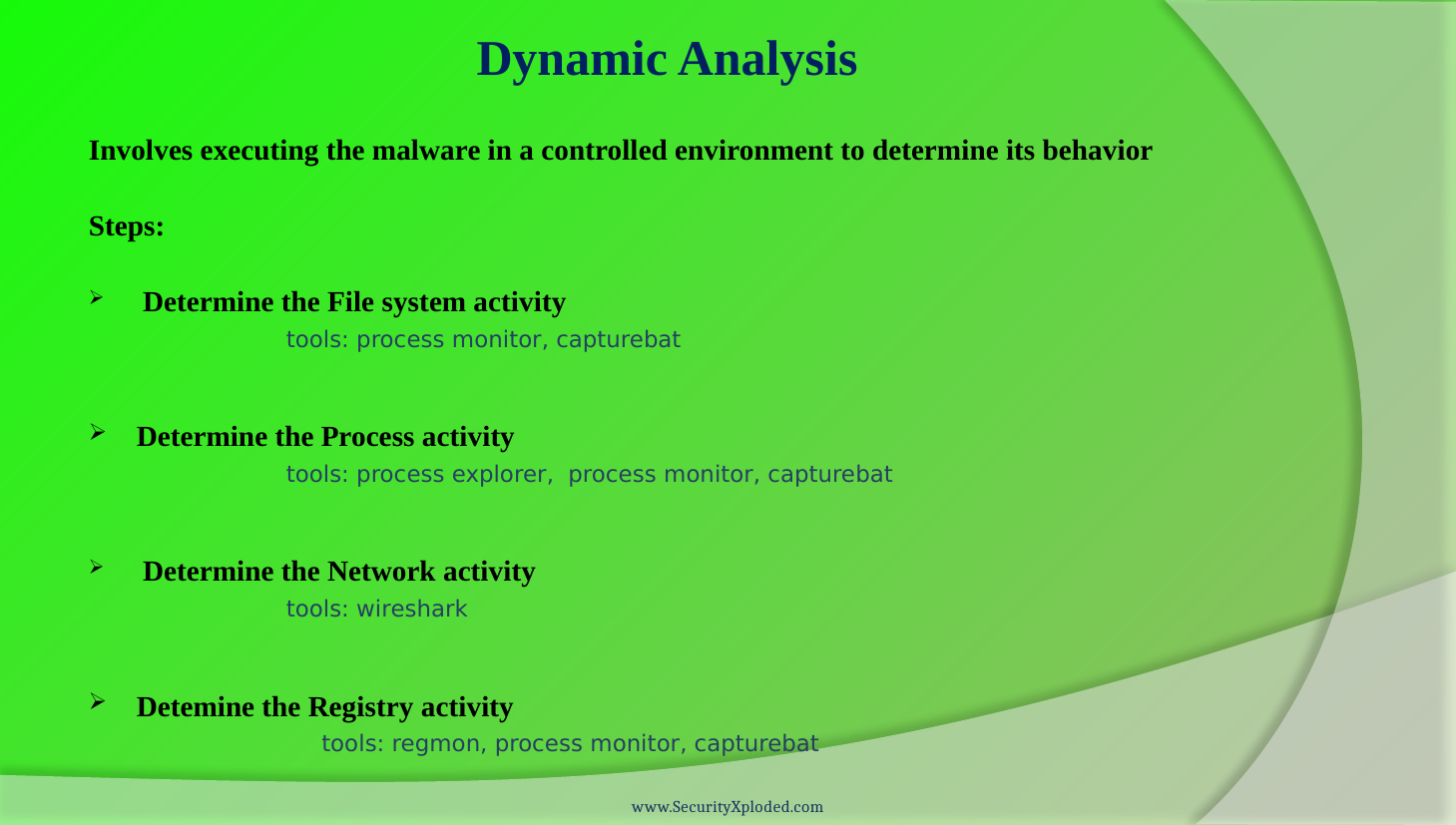

# Dynamic Analysis
Involves executing the malware in a controlled environment to determine its behavior

Steps:

 Determine the File system activity
		tools: process monitor, capturebat

Determine the Process activity
		tools: process explorer,  process monitor, capturebat

 Determine the Network activity
		tools: wireshark

Detemine the Registry activity
		tools: regmon, process monitor, capturebat

www.SecurityXploded.com